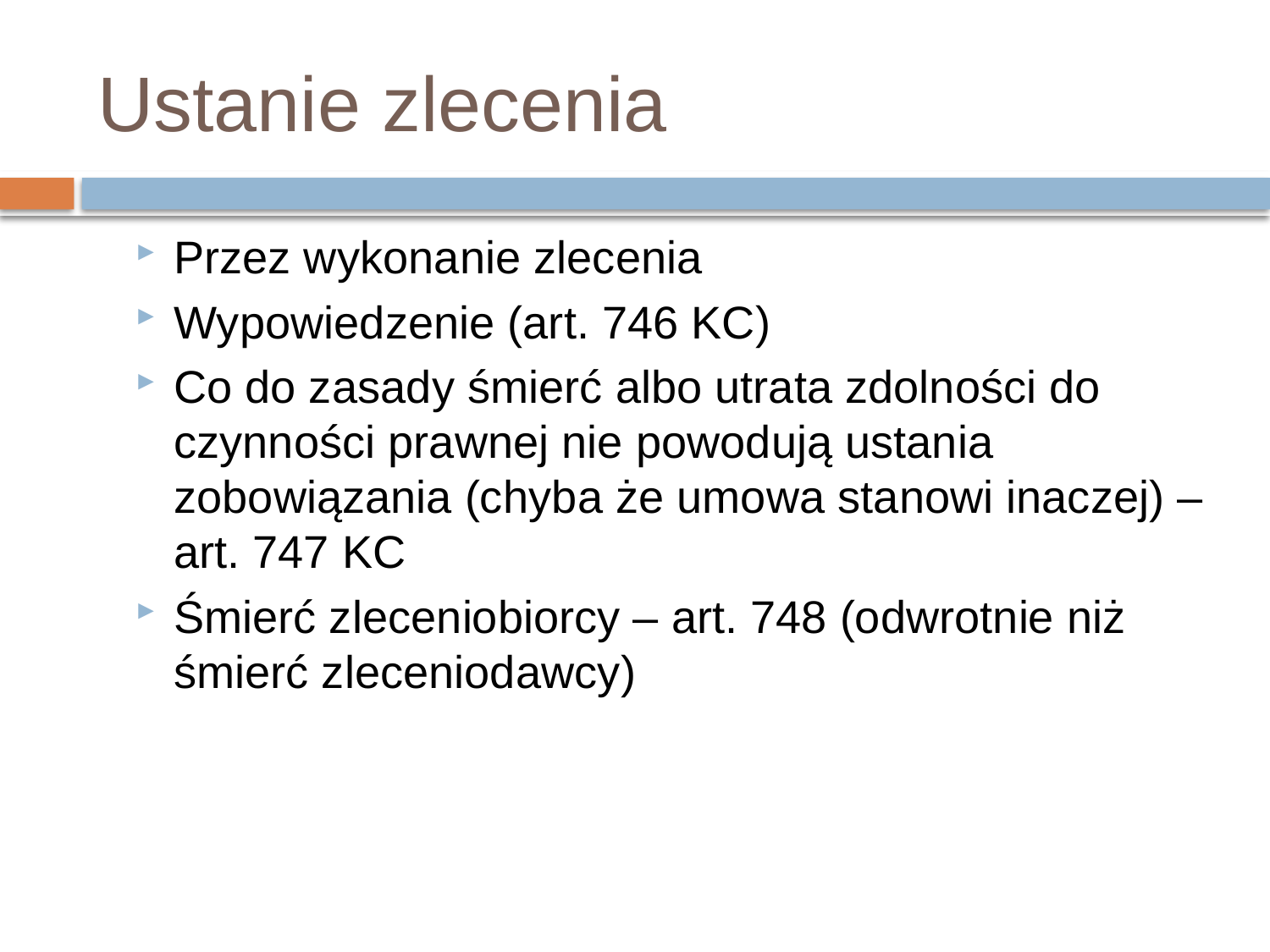

# Ustanie zlecenia
Przez wykonanie zlecenia
Wypowiedzenie (art. 746 KC)
Co do zasady śmierć albo utrata zdolności do czynności prawnej nie powodują ustania zobowiązania (chyba że umowa stanowi inaczej) – art. 747 KC
Śmierć zleceniobiorcy – art. 748 (odwrotnie niż śmierć zleceniodawcy)